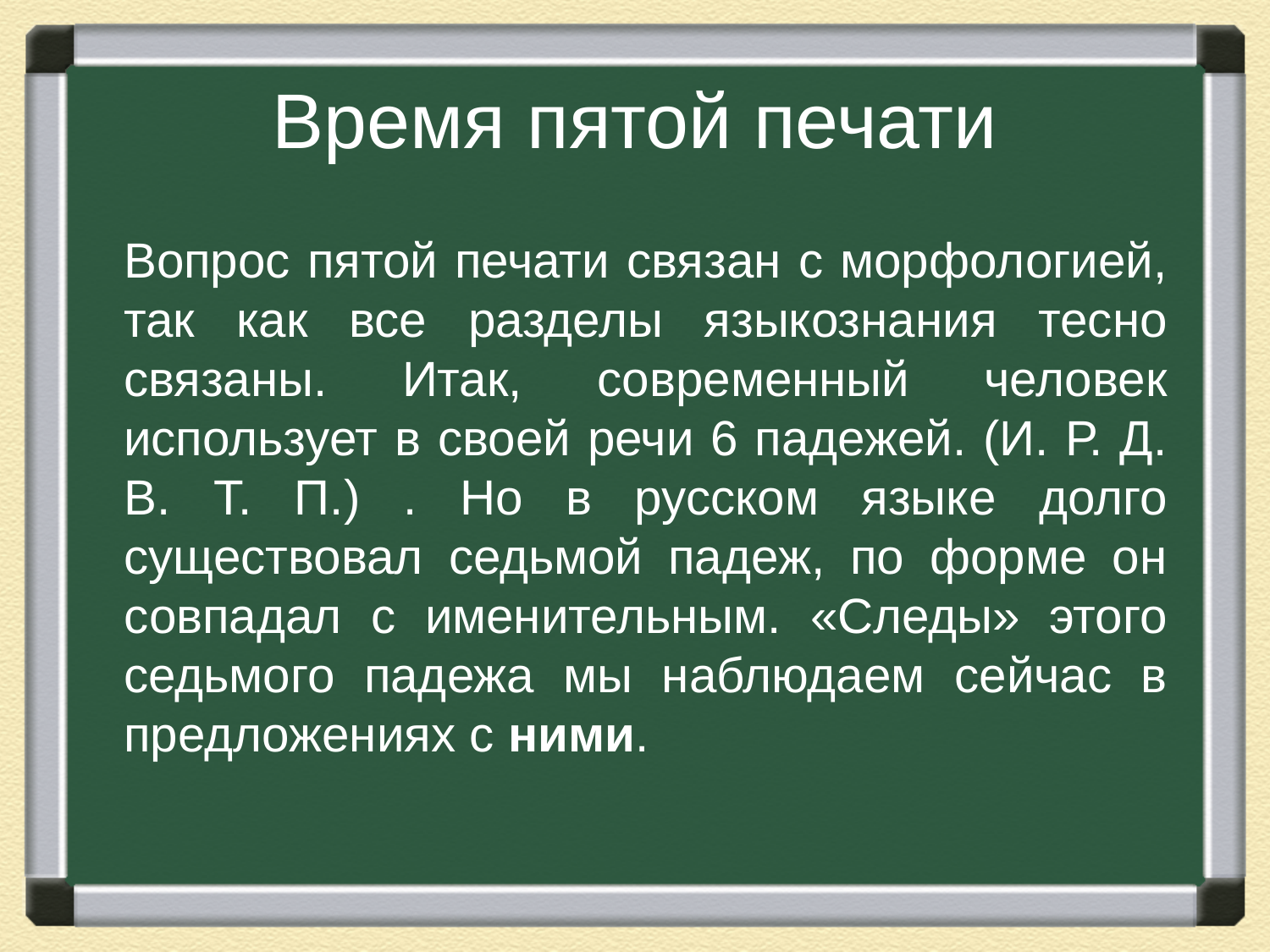

# Время пятой печати
	Вопрос пятой печати связан с морфологией, так как все разделы языкознания тесно связаны. Итак, современный человек использует в своей речи 6 падежей. (И. Р. Д. В. Т. П.) . Но в русском языке долго существовал седьмой падеж, по форме он совпадал с именительным. «Следы» этого седьмого падежа мы наблюдаем сейчас в предложениях с ними.